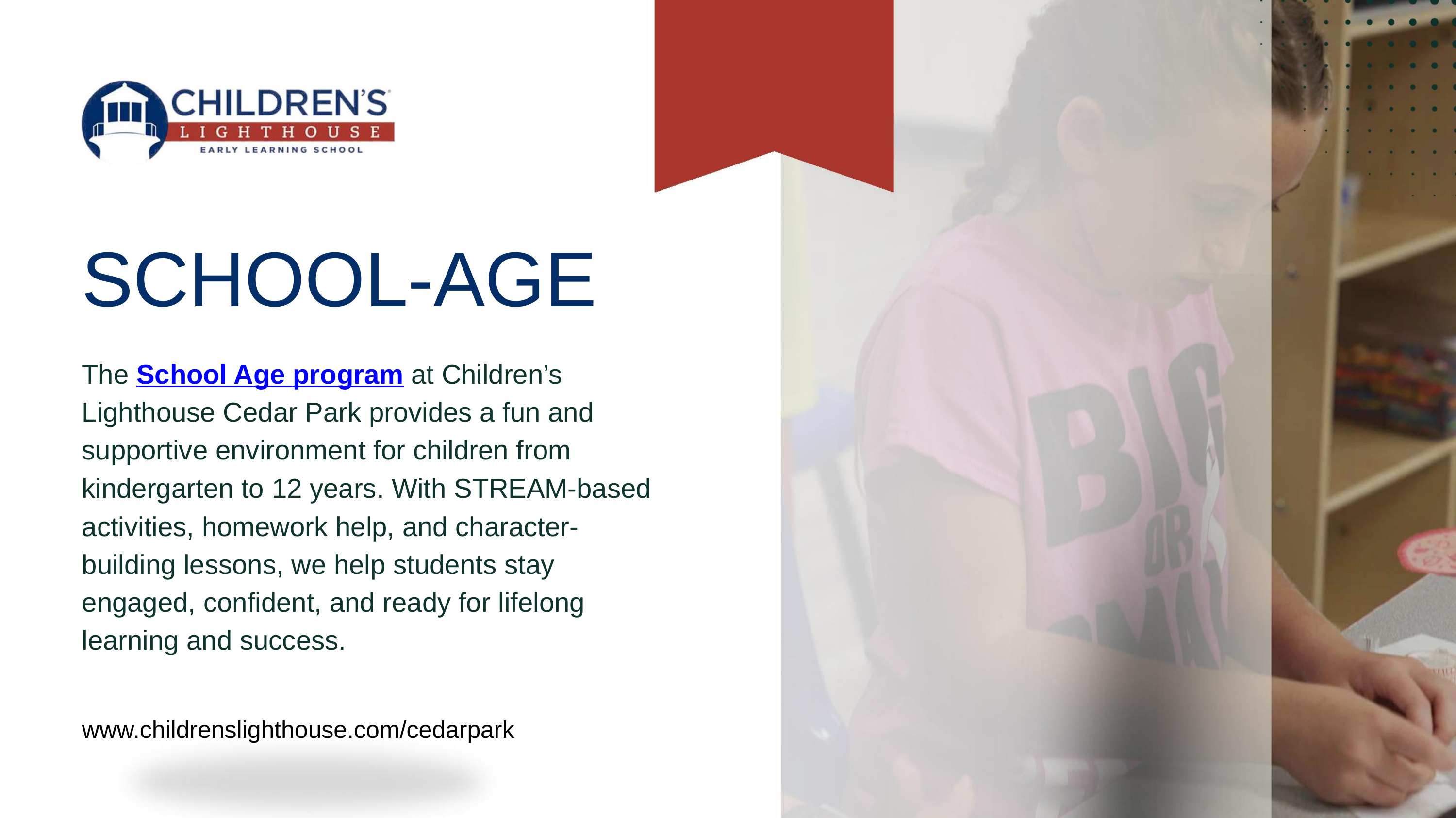

SCHOOL-AGE
The School Age program at Children’s
Lighthouse Cedar Park provides a fun and
supportive environment for children from
kindergarten to 12 years. With STREAM-based
activities, homework help, and character-
building lessons, we help students stay
engaged, confident, and ready for lifelong
learning and success.
www.childrenslighthouse.com/cedarpark